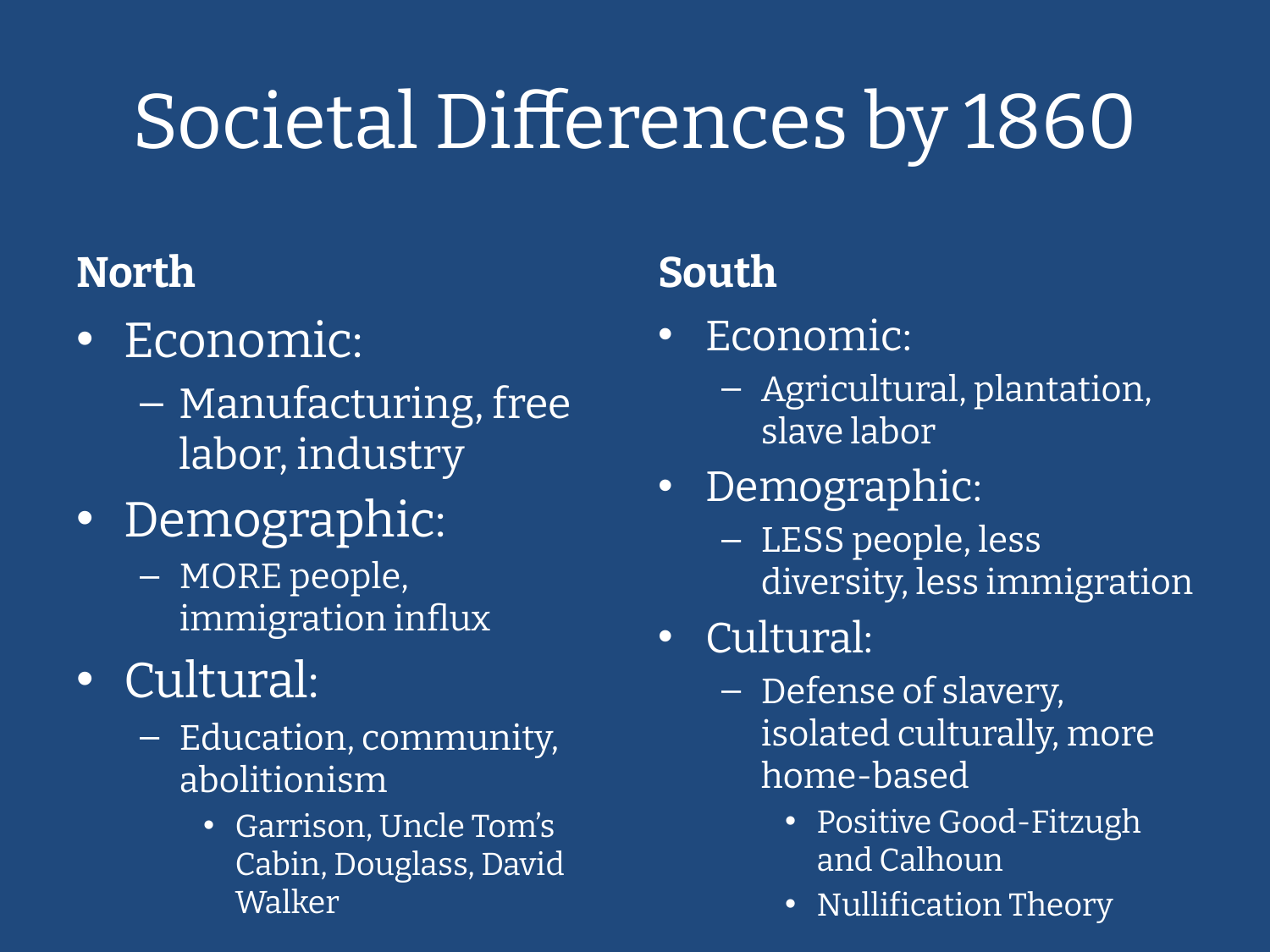

# Societal Differences by 1860
North
South
Economic:
Manufacturing, free labor, industry
Demographic:
MORE people, immigration influx
Cultural:
Education, community, abolitionism
Garrison, Uncle Tom’s Cabin, Douglass, David Walker
Economic:
Agricultural, plantation, slave labor
Demographic:
LESS people, less diversity, less immigration
Cultural:
Defense of slavery, isolated culturally, more home-based
Positive Good-Fitzugh and Calhoun
Nullification Theory